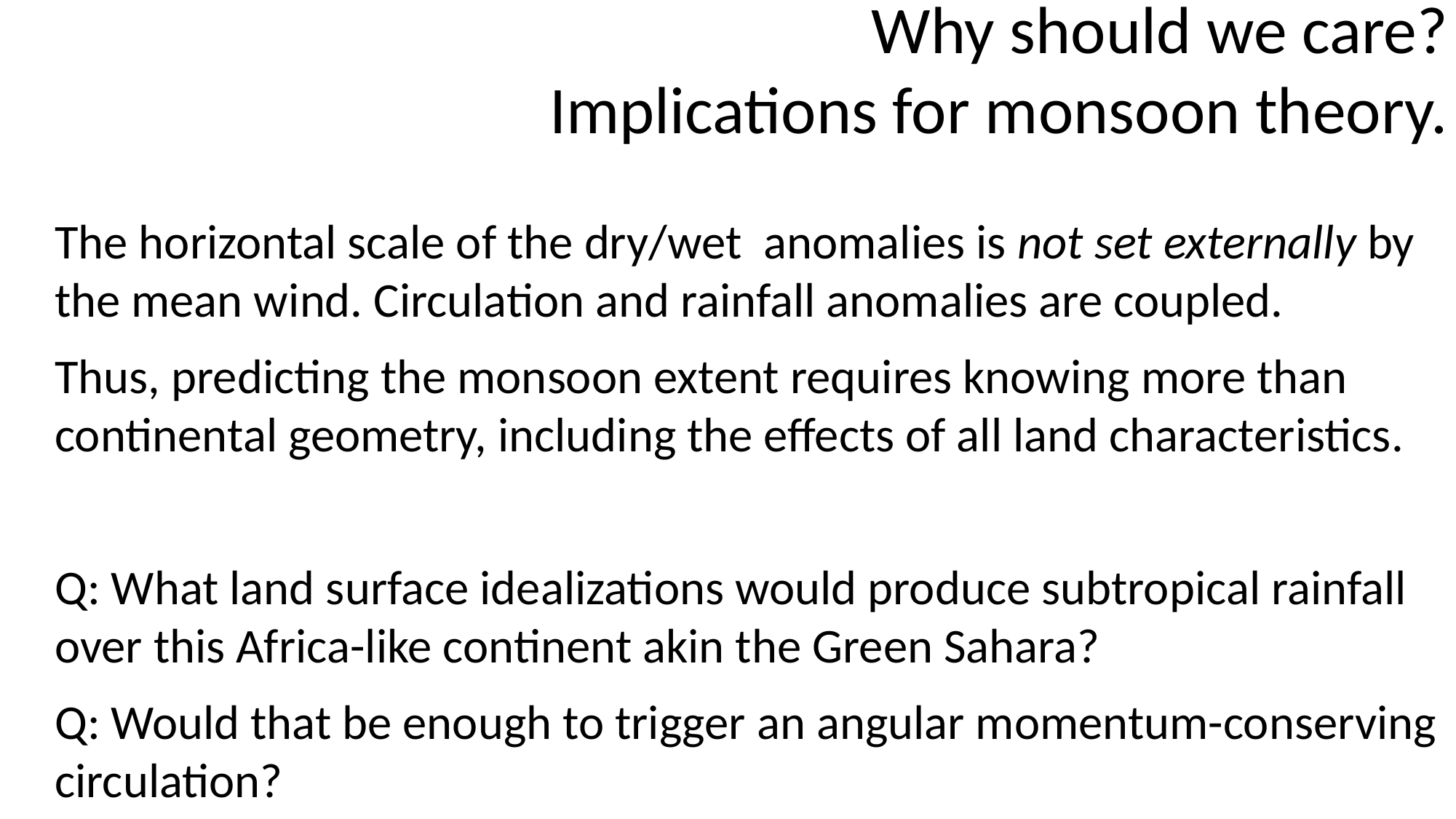

Why should we care?
Implications for monsoon theory.
The horizontal scale of the dry/wet  anomalies is not set externally by the mean wind. Circulation and rainfall anomalies are coupled.
Thus, predicting the monsoon extent requires knowing more than continental geometry, including the effects of all land characteristics.

Q: What land surface idealizations would produce subtropical rainfall over this Africa-like continent akin the Green Sahara?
Q: Would that be enough to trigger an angular momentum-conserving circulation?